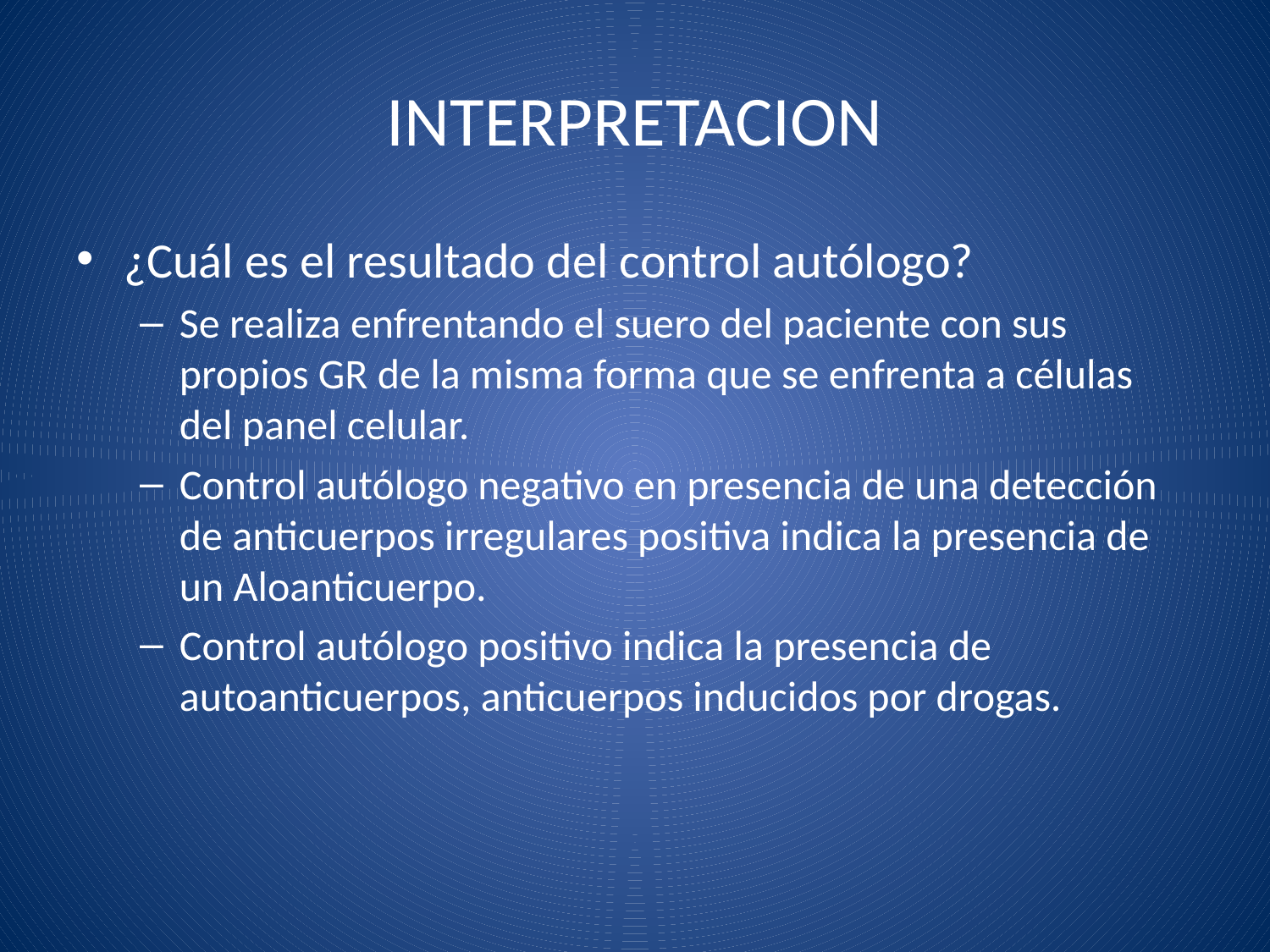

# INTERPRETACION
¿Cuál es el resultado del control autólogo?
Se realiza enfrentando el suero del paciente con sus propios GR de la misma forma que se enfrenta a células del panel celular.
Control autólogo negativo en presencia de una detección de anticuerpos irregulares positiva indica la presencia de un Aloanticuerpo.
Control autólogo positivo indica la presencia de autoanticuerpos, anticuerpos inducidos por drogas.